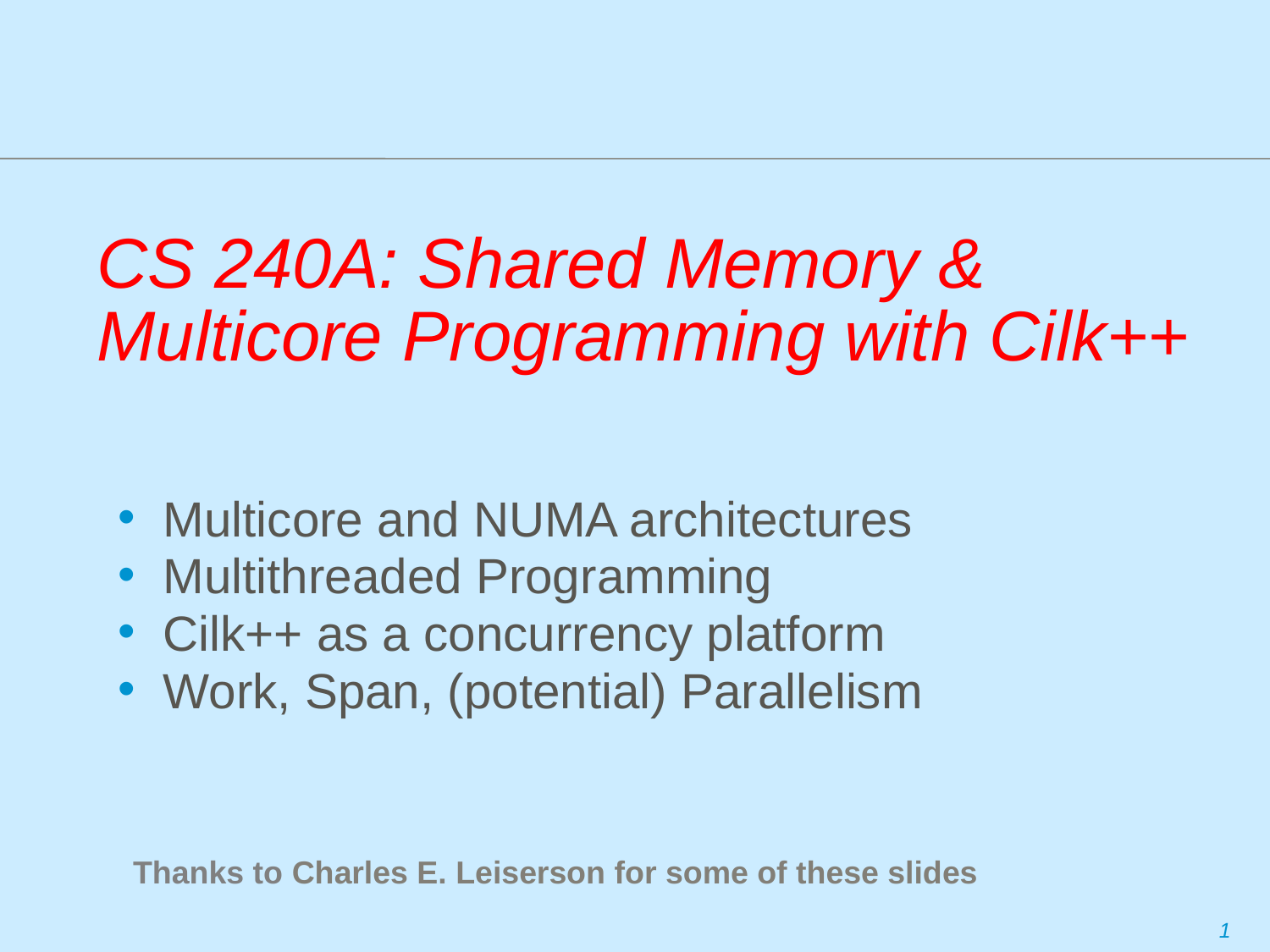

# CS 240A: Shared Memory & Multicore Programming with Cilk++

  Multicore and NUMA architectures
  Multithreaded Programming
  Cilk++ as a concurrency platform
  Work, Span, (potential) Parallelism

Thanks to Charles E. Leiserson for some of these slides